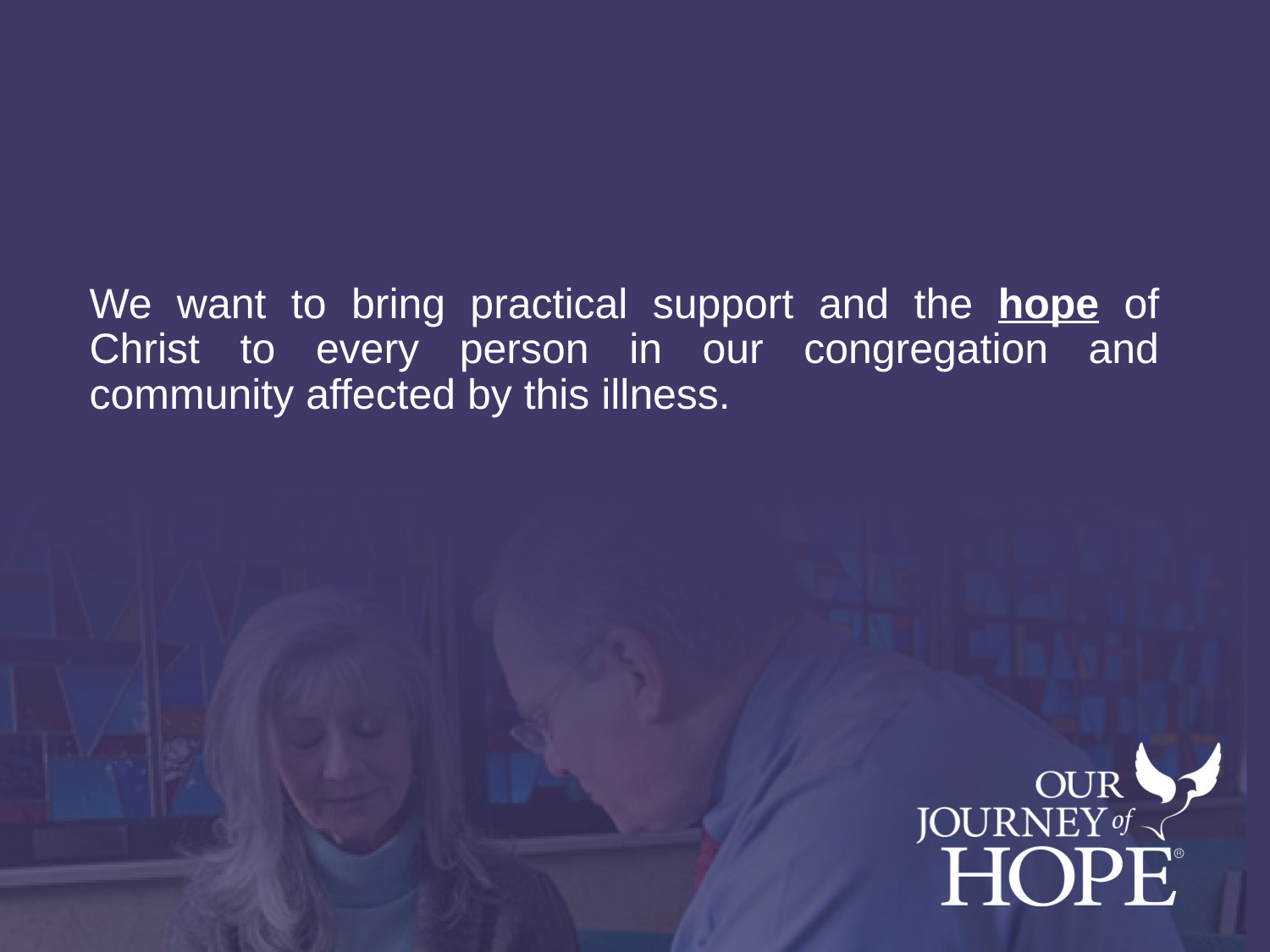

We want to bring practical support and the hope of Christ to every person in our congregation and community affected by this illness.